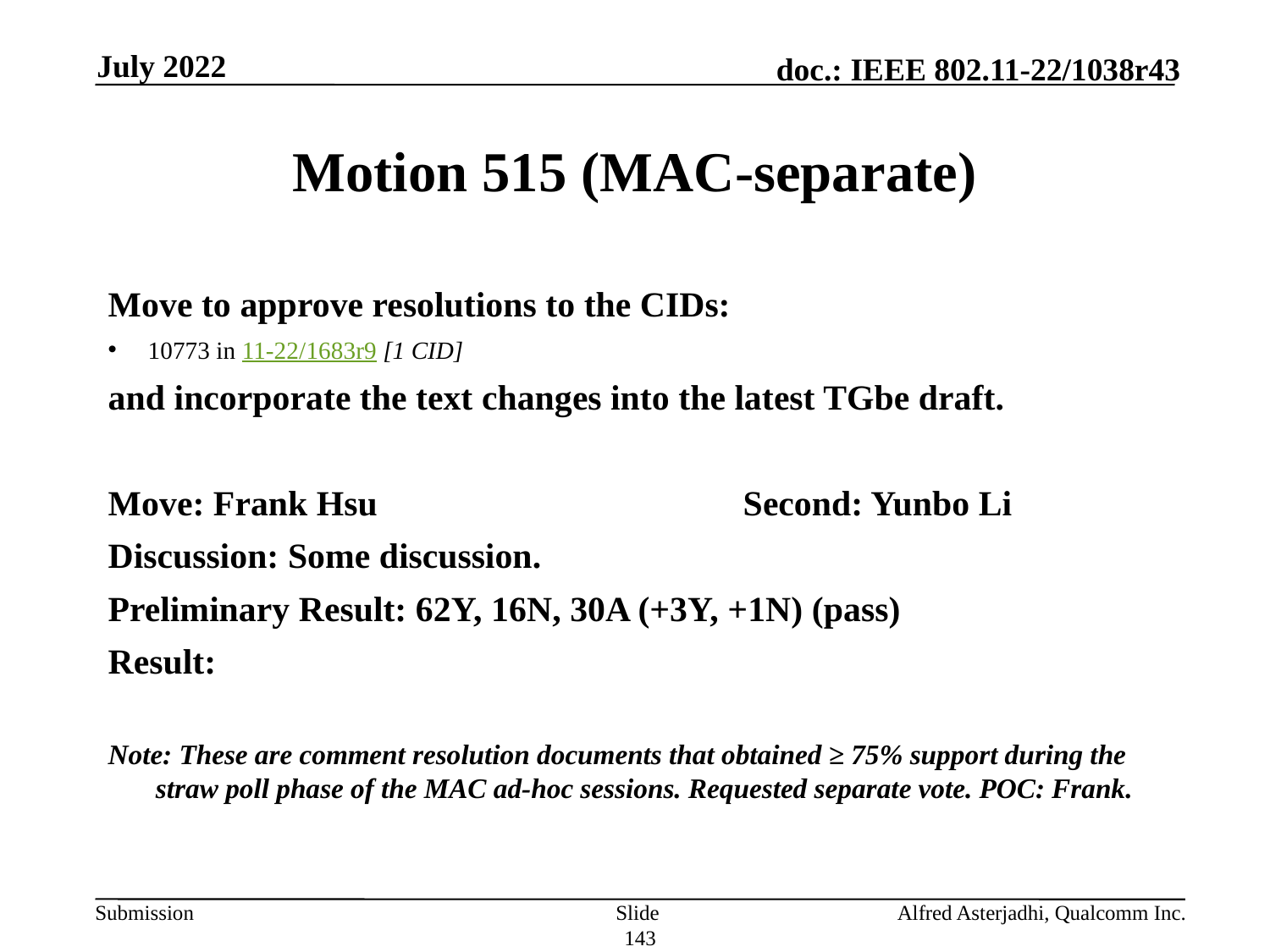

July 2022
# Motion 515 (MAC-separate)
Move to approve resolutions to the CIDs:
10773 in 11-22/1683r9 [1 CID]
and incorporate the text changes into the latest TGbe draft.

Move: Frank Hsu			Second: Yunbo Li
Discussion: Some discussion.
Preliminary Result: 62Y, 16N, 30A (+3Y, +1N) (pass)
Result:

Note: These are comment resolution documents that obtained ≥ 75% support during the straw poll phase of the MAC ad-hoc sessions. Requested separate vote. POC: Frank.

Slide 143
Alfred Asterjadhi, Qualcomm Inc.